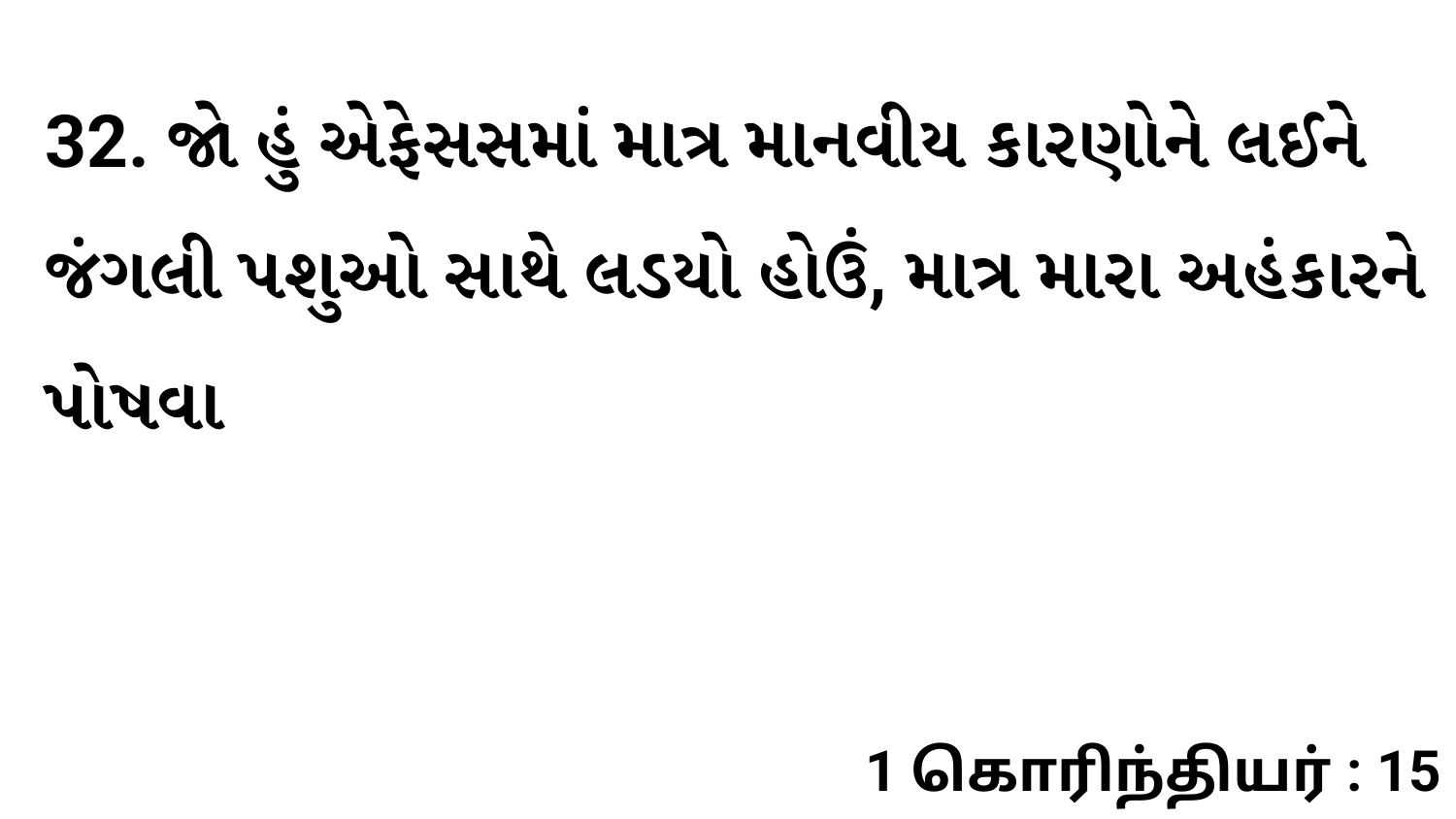

32. જો હું એફેસસમાં માત્ર માનવીય કારણોને લઈને જંગલી પશુઓ સાથે લડયો હોઉં, માત્ર મારા અહંકારને પોષવા
1 கொரிந்தியர் : 15